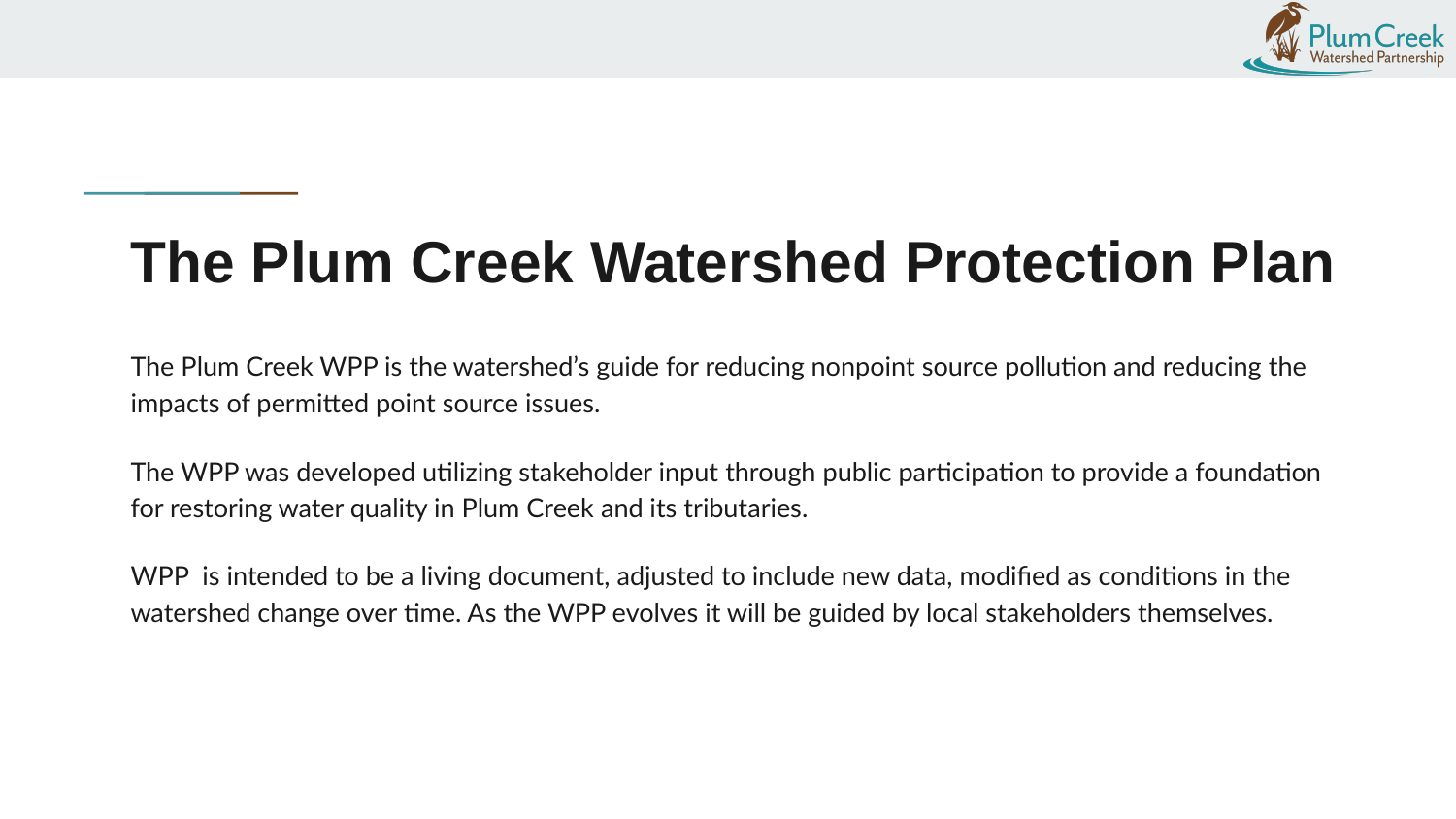

# The Plum Creek Watershed Protection Plan

The Plum Creek WPP is the watershed’s guide for reducing nonpoint source pollution and reducing the impacts of permitted point source issues.
The WPP was developed utilizing stakeholder input through public participation to provide a foundation for restoring water quality in Plum Creek and its tributaries.
WPP  is intended to be a living document, adjusted to include new data, modified as conditions in the watershed change over time. As the WPP evolves it will be guided by local stakeholders themselves.